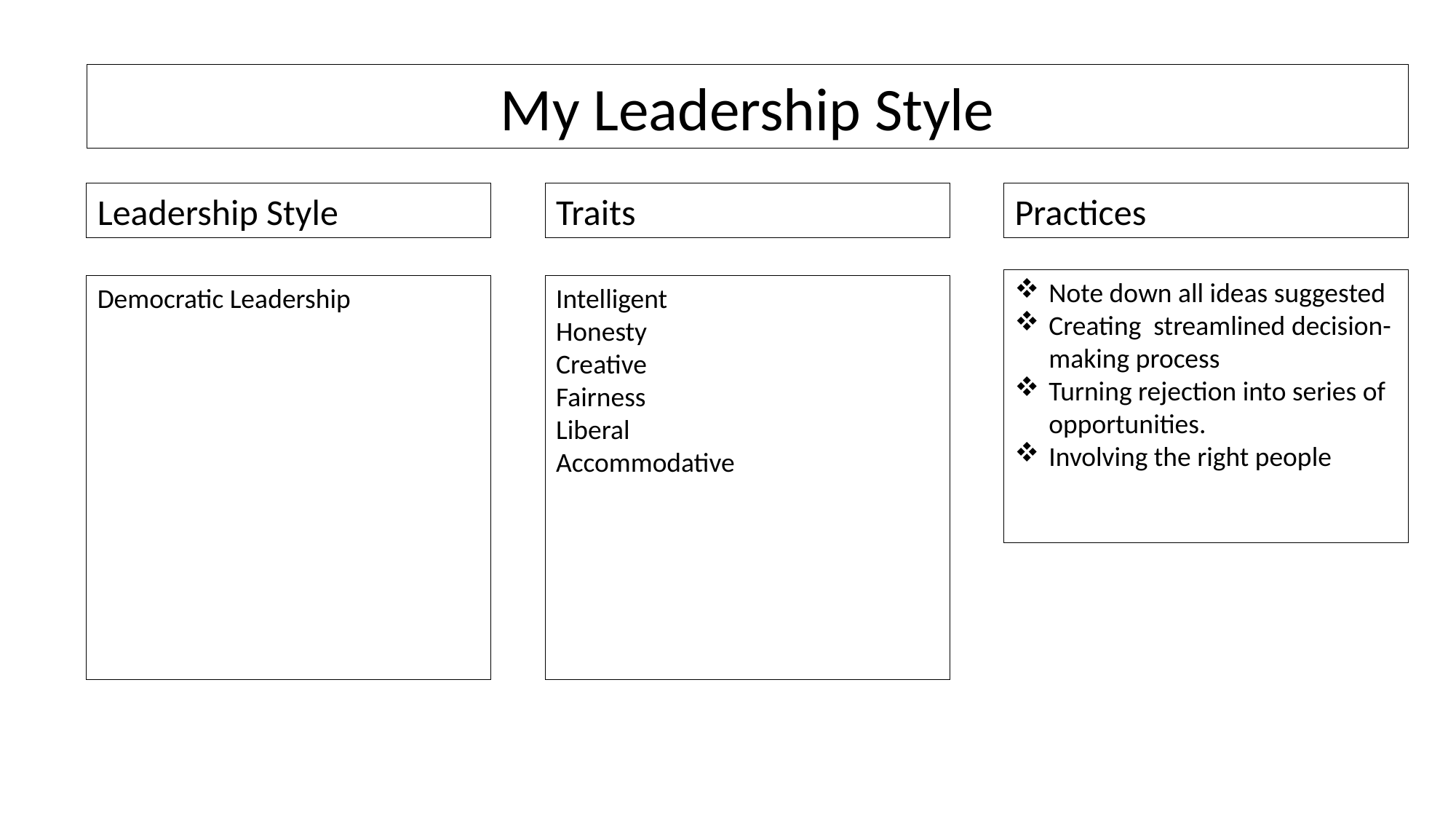

My Leadership Style
Practices
Leadership Style
Traits
Note down all ideas suggested
Creating  streamlined decision-making process
Turning rejection into series of opportunities.
Involving the right people

Intelligent
Honesty
Creative
Fairness
Liberal
Accommodative

Democratic Leadership